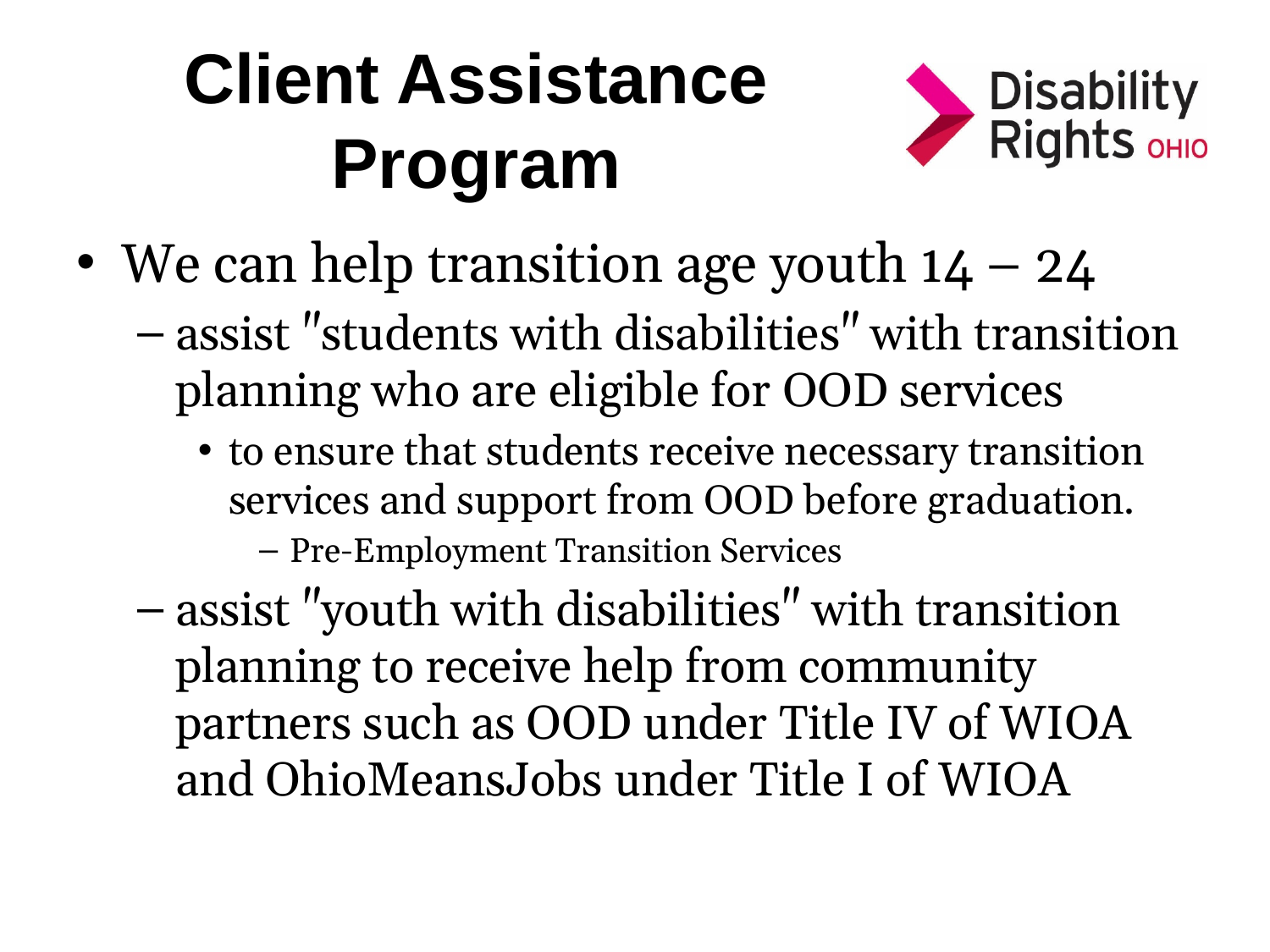

# Client Assistance Program
We can help transition age youth 14 – 24
assist "students with disabilities" with transition planning who are eligible for OOD services
to ensure that students receive necessary transition services and support from OOD before graduation.
Pre-Employment Transition Services
assist "youth with disabilities" with transition planning to receive help from community partners such as OOD under Title IV of WIOA and OhioMeansJobs under Title I of WIOA